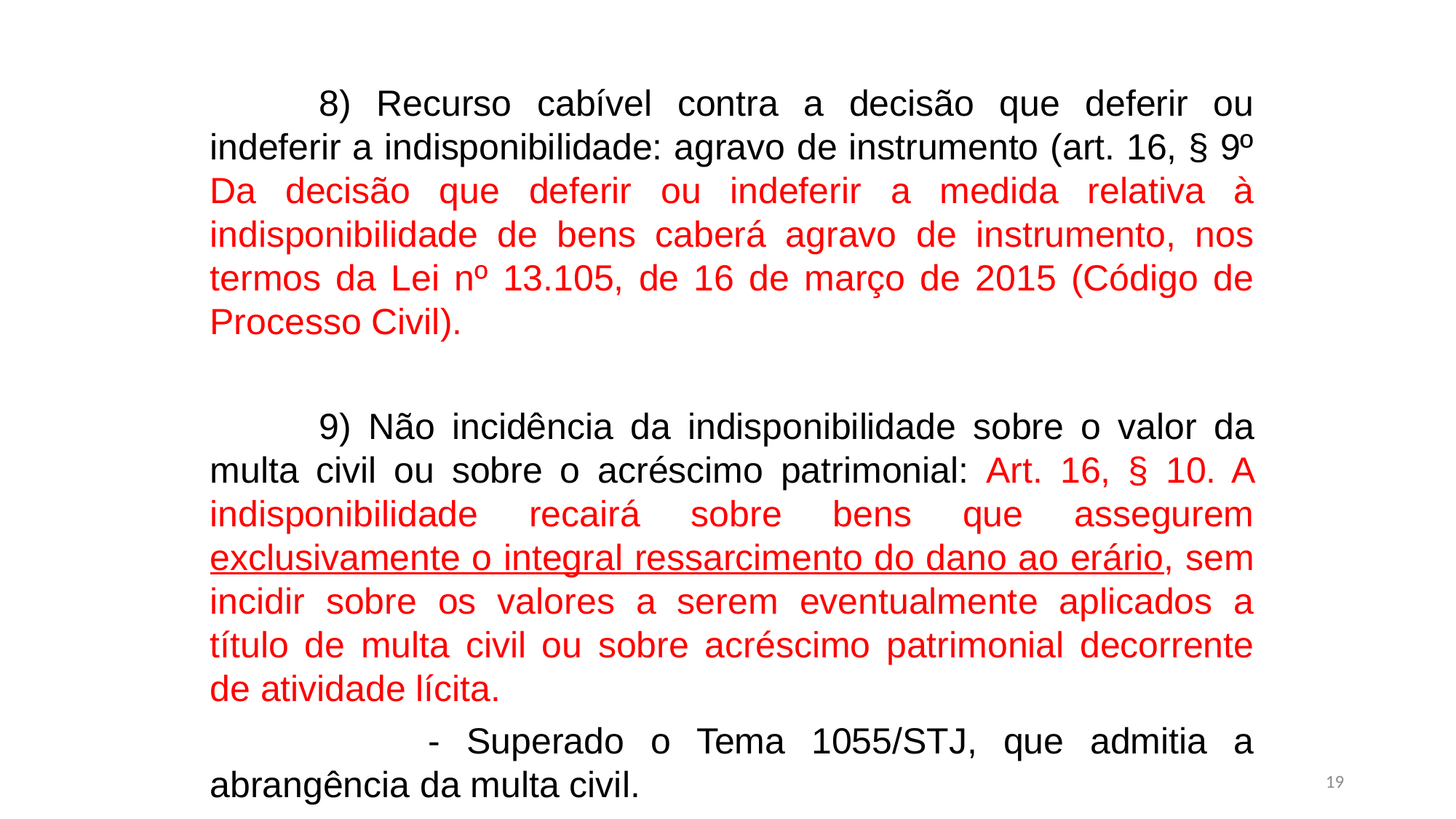

8) Recurso cabível contra a decisão que deferir ou indeferir a indisponibilidade: agravo de instrumento (art. 16, § 9º Da decisão que deferir ou indeferir a medida relativa à indisponibilidade de bens caberá agravo de instrumento, nos termos da Lei nº 13.105, de 16 de março de 2015 (Código de Processo Civil).

	9) Não incidência da indisponibilidade sobre o valor da multa civil ou sobre o acréscimo patrimonial: Art. 16, § 10. A indisponibilidade recairá sobre bens que assegurem exclusivamente o integral ressarcimento do dano ao erário, sem incidir sobre os valores a serem eventualmente aplicados a título de multa civil ou sobre acréscimo patrimonial decorrente de atividade lícita.
		- Superado o Tema 1055/STJ, que admitia a abrangência da multa civil.
19